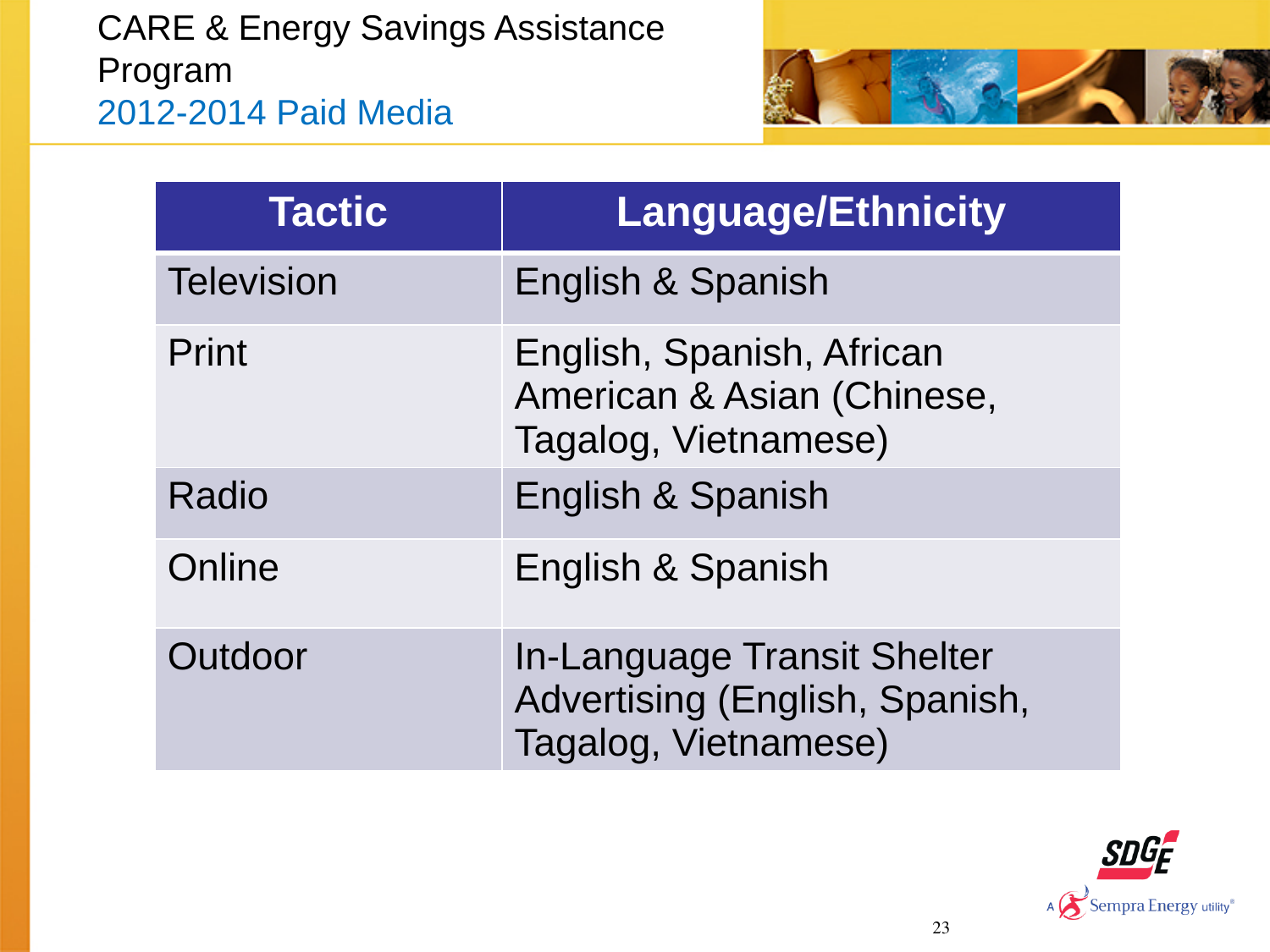

# CARE & Energy Savings Assistance Program 2012-2014 Paid Media
| Tactic | Language/Ethnicity |
| --- | --- |
| Television | English & Spanish |
| Print | English, Spanish, African American & Asian (Chinese, Tagalog, Vietnamese) |
| Radio | English & Spanish |
| Online | English & Spanish |
| Outdoor | In-Language Transit Shelter Advertising (English, Spanish, Tagalog, Vietnamese) |
23